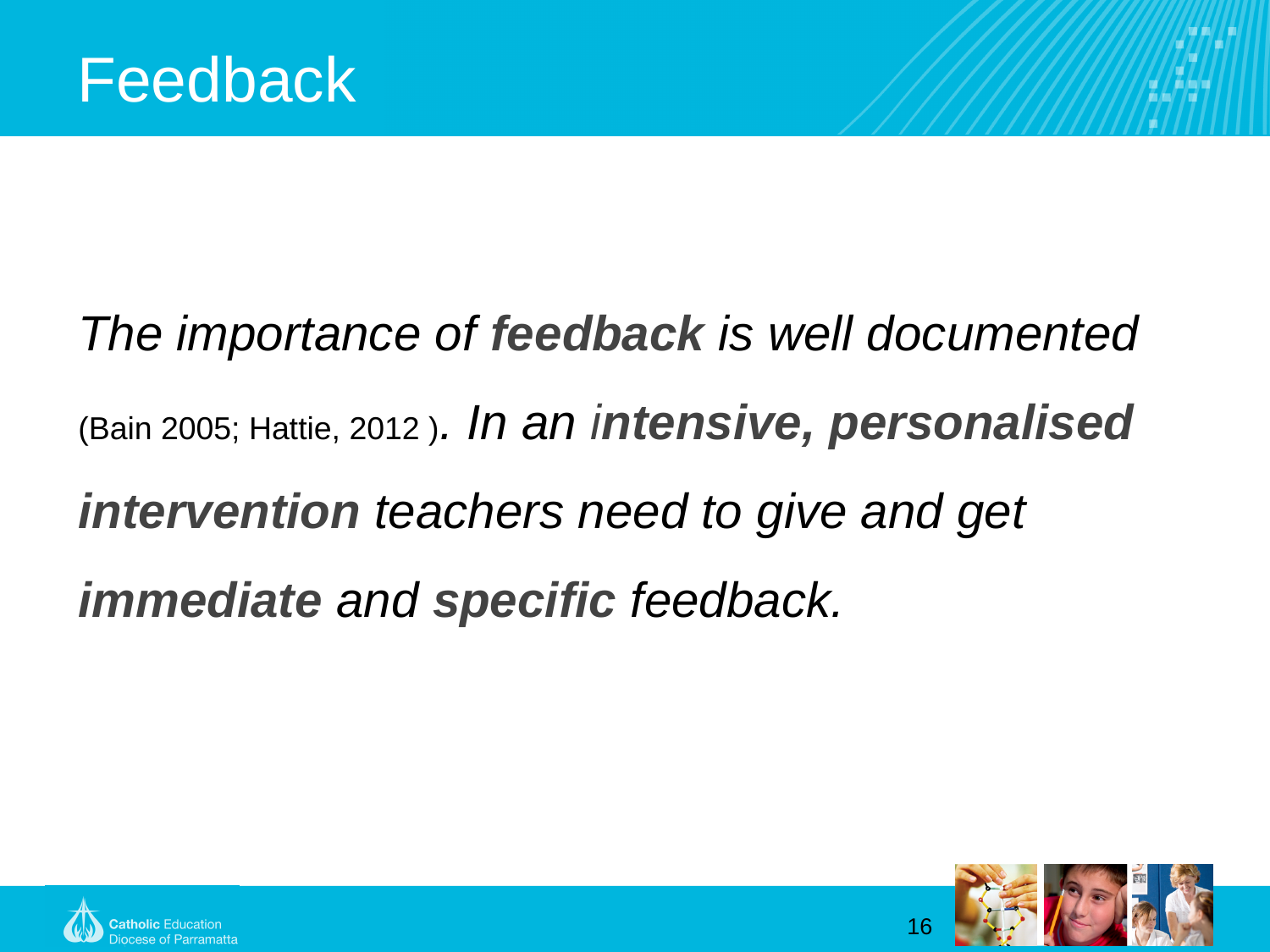

# Feedback
The importance of feedback is well documented (Bain 2005; Hattie, 2012 ). In an intensive, personalised intervention teachers need to give and get immediate and specific feedback.
16